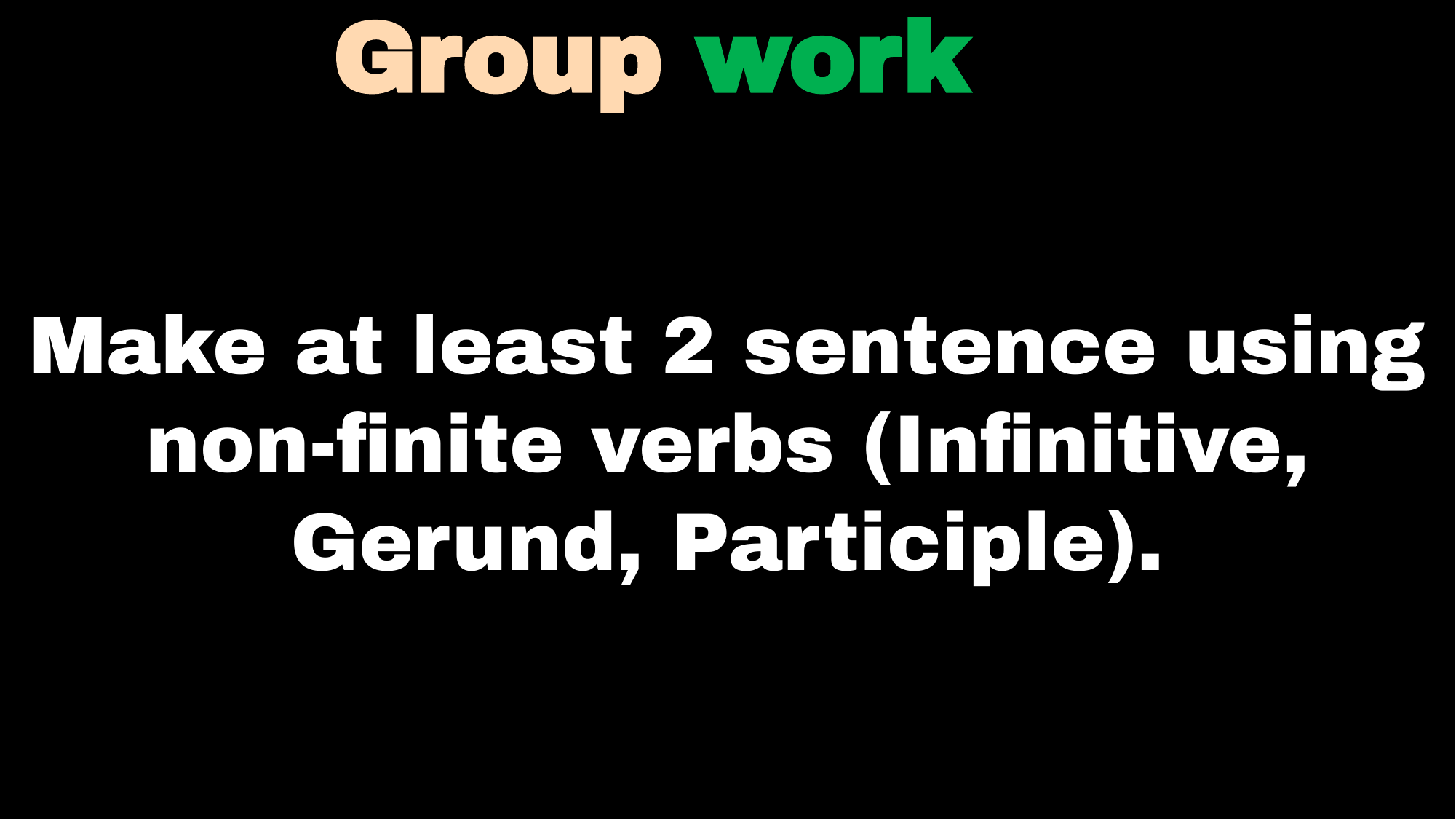

Group work
Make at least 2 sentence using non-finite verbs (Infinitive, Gerund, Participle).